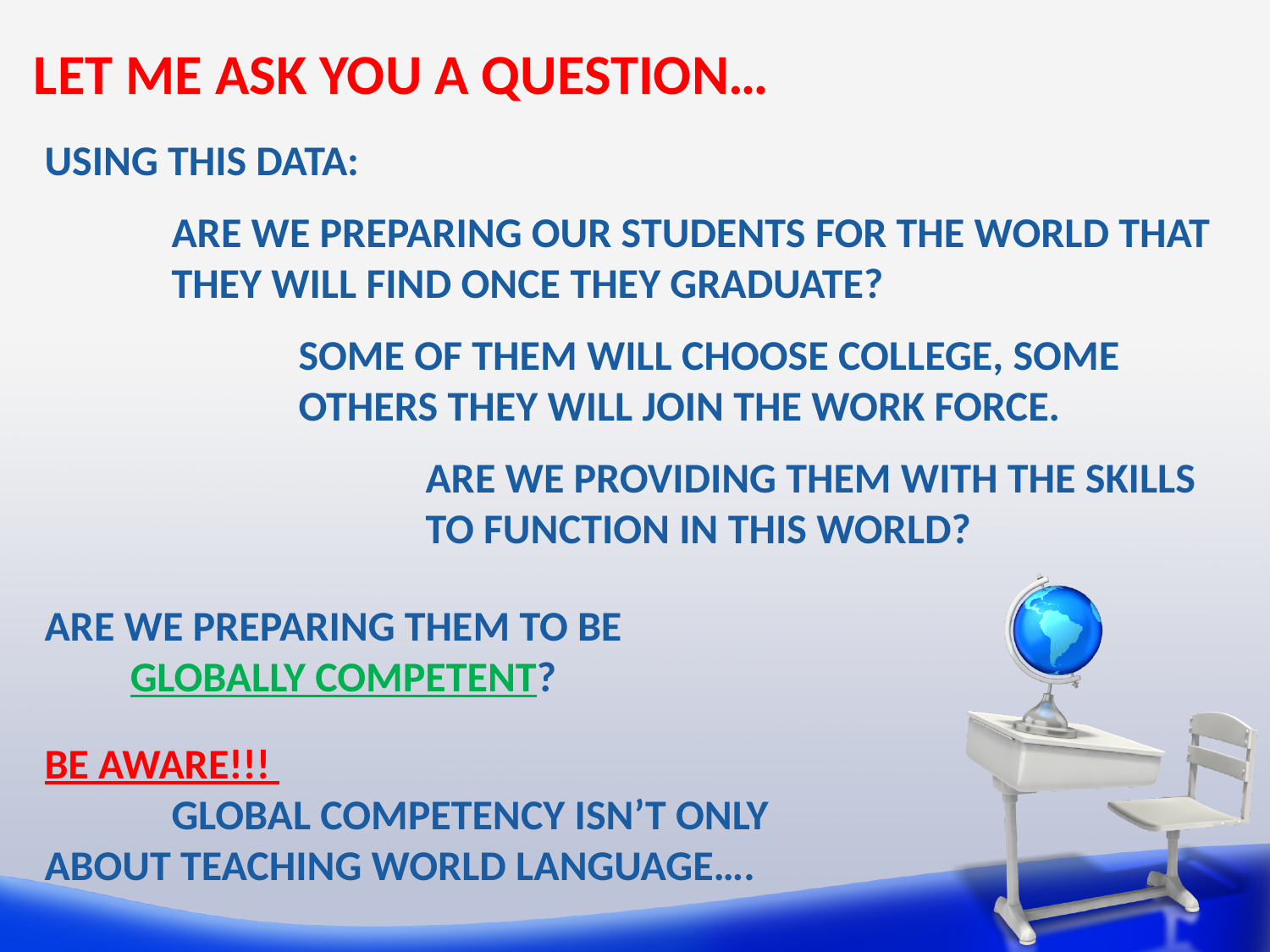

LET ME ASK YOU A QUESTION…
USING THIS DATA:

	Are we preparing our students for the world that 	they will find once they graduate?

		Some of them will choose college, some 			others they will join the work force.

			Are we providing them with the skills 			to function in this world?
ARE WE PREPARING THEM TO BE
         GLOBALLY COMPETENT?
# BE AWARE!!! Global Competency isn’t Only 	about teaching world language….